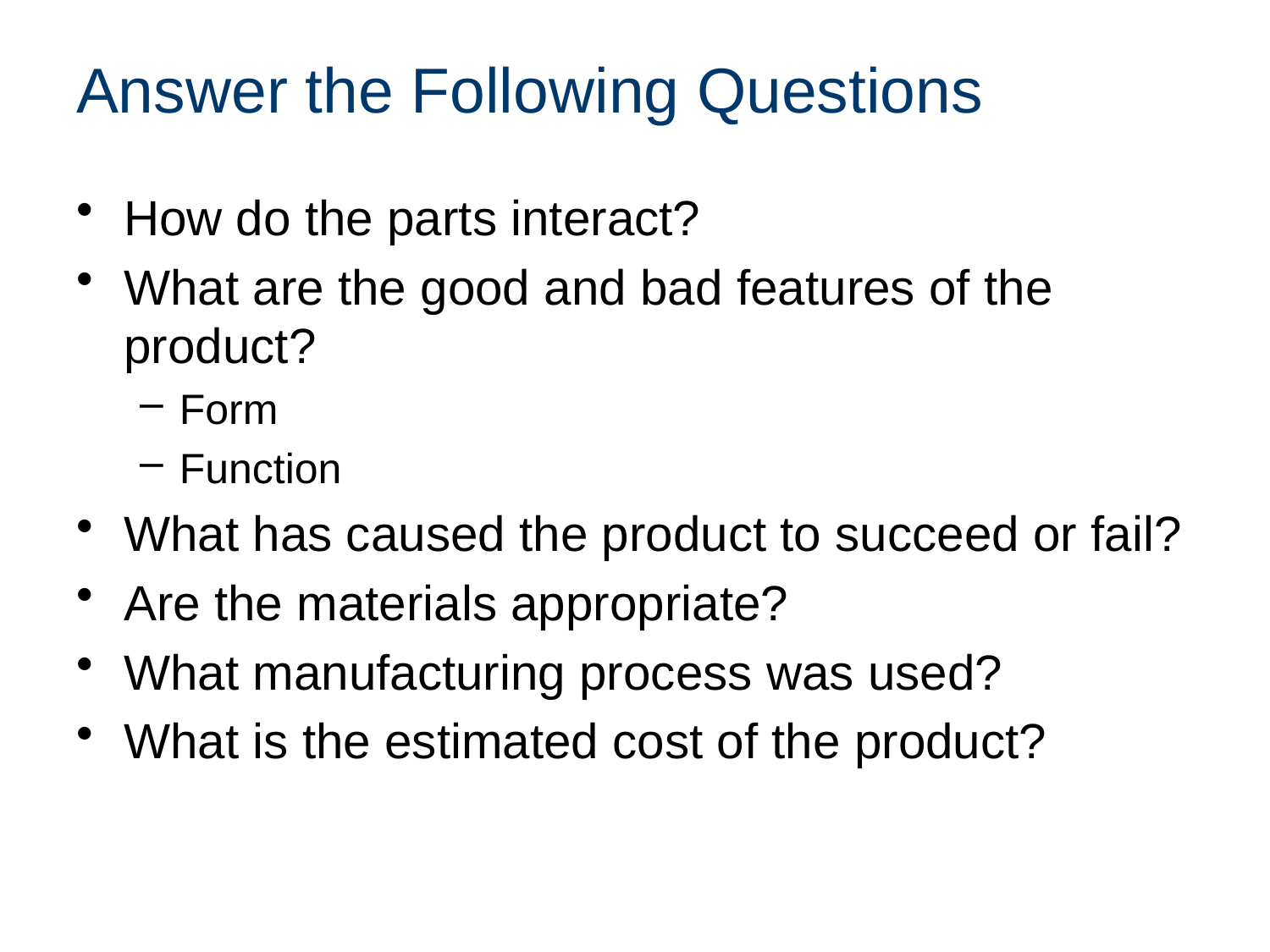

# Answer the Following Questions
How do the parts interact?
What are the good and bad features of the product?
Form
Function
What has caused the product to succeed or fail?
Are the materials appropriate?
What manufacturing process was used?
What is the estimated cost of the product?